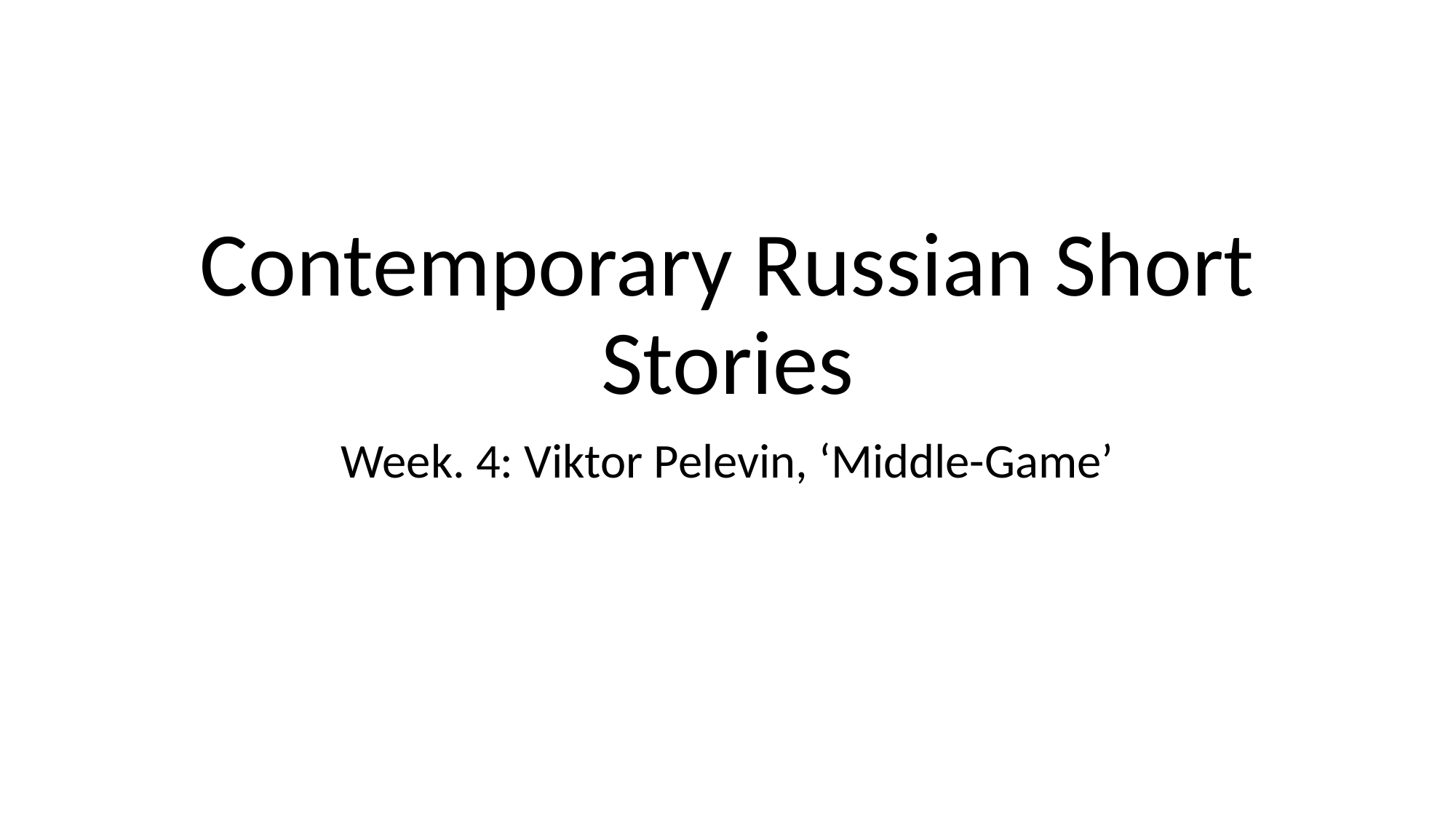

# Contemporary Russian Short Stories
Week. 4: Viktor Pelevin, ‘Middle-Game’